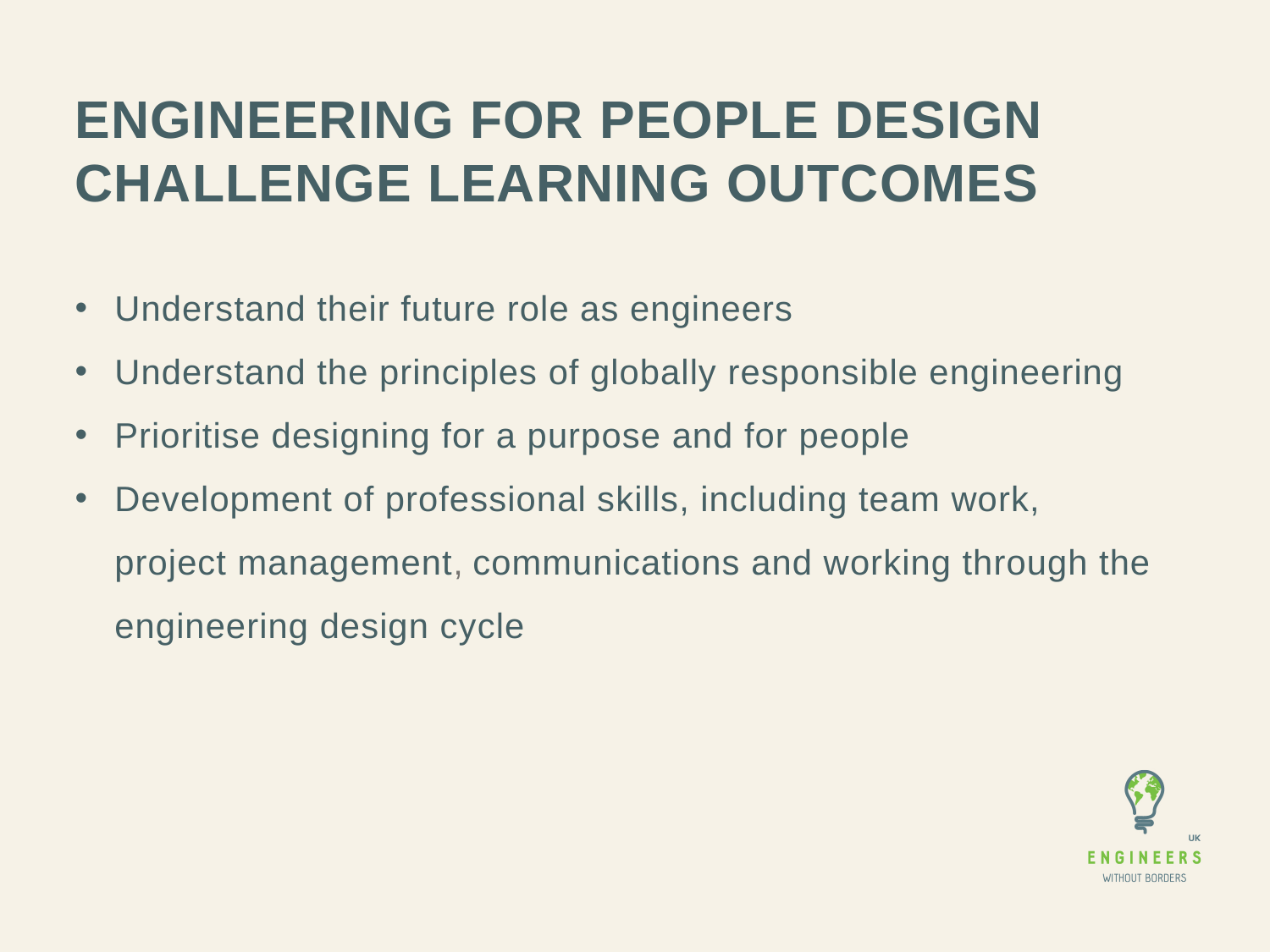

ENGINEERING FOR PEOPLE DESIGN CHALLENGE LEARNING OUTCOMES
Understand their future role as engineers
Understand the principles of globally responsible engineering
Prioritise designing for a purpose and for people
Development of professional skills, including team work, project management, communications and working through the engineering design cycle